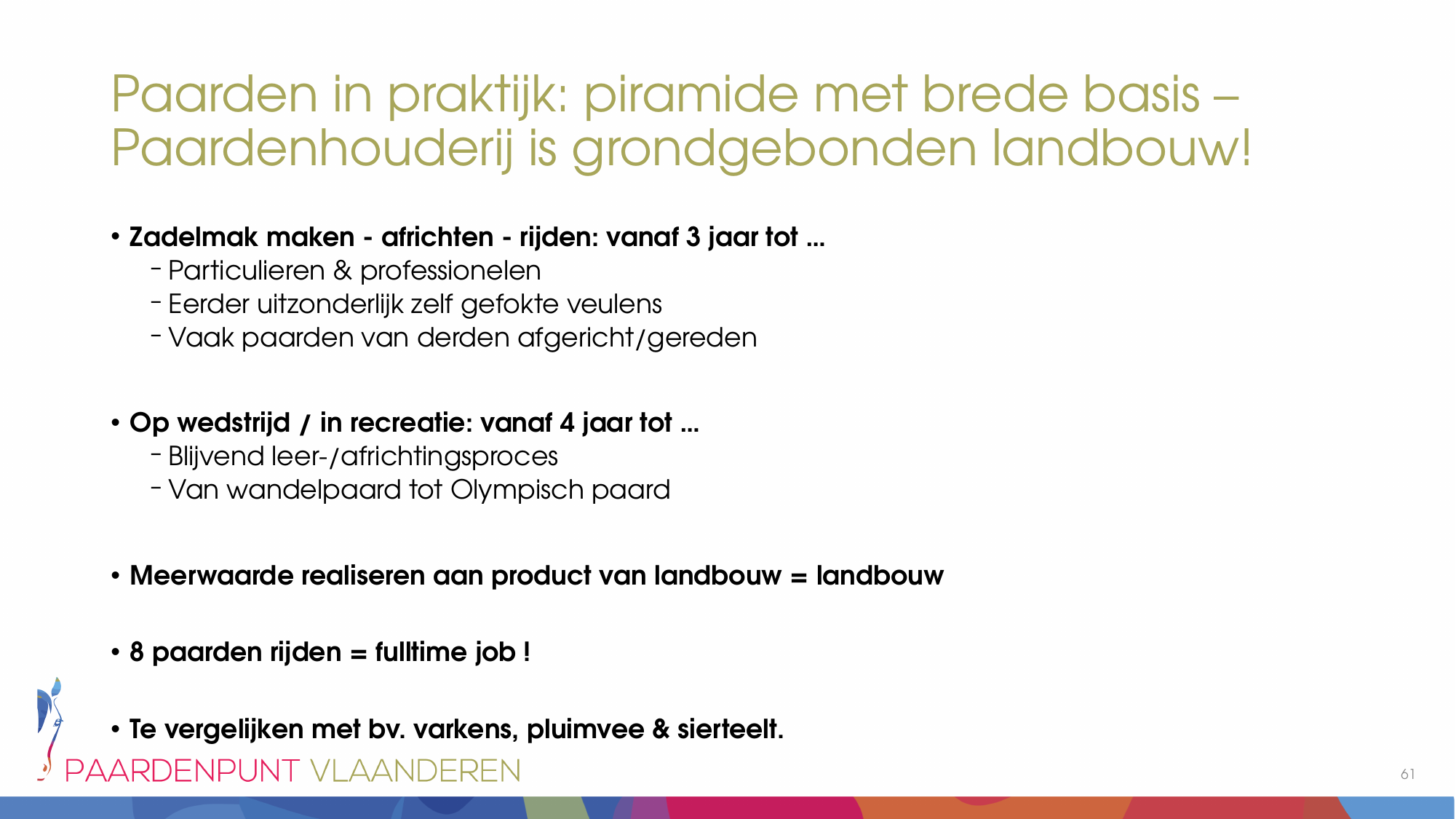

# Paarden in praktijk: piramide met brede basis – Paardenhouderij is grondgebonden landbouw!
Zadelmak maken - africhten - rijden: vanaf 3 jaar tot …
Particulieren & professionelen
Eerder uitzonderlijk zelf gefokte veulens
Vaak paarden van derden afgericht/gereden

Op wedstrijd / in recreatie: vanaf 4 jaar tot …
Blijvend leer-/africhtingsproces
Van wandelpaard tot Olympisch paard

Meerwaarde realiseren aan product van landbouw = landbouw

8 paarden rijden = fulltime job !

Te vergelijken met bv. varkens, pluimvee & sierteelt.
61